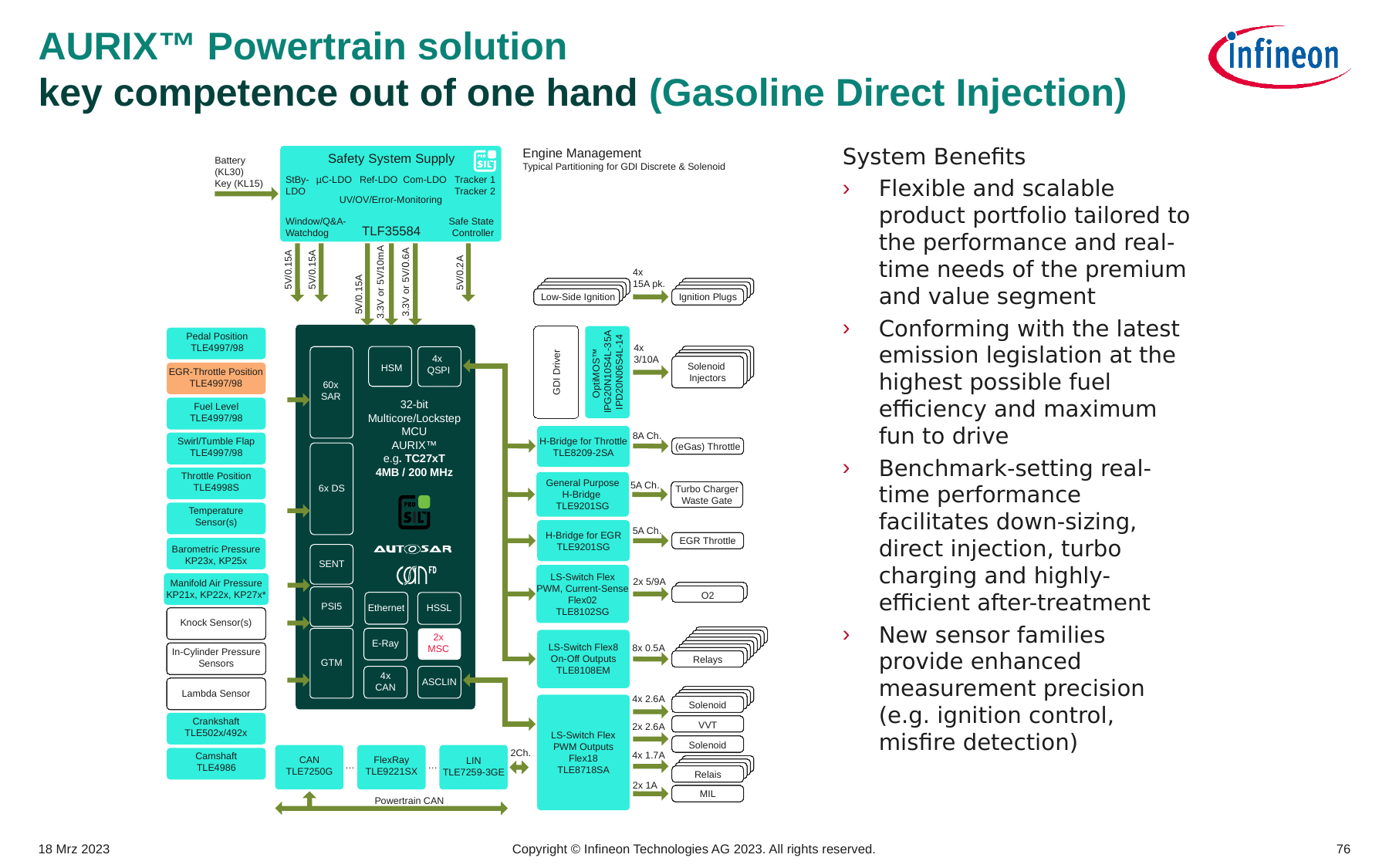

# AURIX™ Powertrain solution key competence out of one hand (Gasoline Direct Injection)
System Benefits
Flexible and scalable product portfolio tailored to the performance and real-time needs of the premium and value segment
Conforming with the latest emission legislation at the highest possible fuel efficiency and maximum fun to drive
Benchmark-setting real-time performance facilitates down-sizing, direct injection, turbo charging and highly-efficient after-treatment
New sensor families provide enhanced measurement precision (e.g. ignition control, misfire detection)

Engine Management
Typical Partitioning for GDI Discrete & Solenoid

Safety System Supply

Battery (KL30)
Key (KL15)
StBy-
LDO
µC-LDO
Ref-LDO
Com-LDO
Tracker 1
Tracker 2

UV/OV/Error-Monitoring
Window/Q&A-
Watchdog
Safe State
Controller
TLF35584

5V/0.15A
5V/0.15A
4x
15A pk.
5V/0.2A
3.3V or 5V/0.6A
3.3V or 5V/10mA

5V/0.15A

 Low-Side Ignition
Ignition Plugs

4x
QSPI
HSM
60x
SAR
32-bit
Multicore/Lockstep
MCU
AURIX™
e.g. TC27xT
4MB / 200 MHz

6x DS

SENT

PSI5

Ethernet

HSSL

GTM

2x
MSC
E-Ray

ASCLIN
4x
CAN

Pedal Position
TLE4997/98
4x
3/10A

OptiMOS™
IPG20N10S4L-35A
IPD20N06S4L-14

Solenoid
Injectors

EGR-Throttle Position
TLE4997/98
GDI Driver

Fuel Level
TLE4997/98

8A Ch.

H-Bridge for Throttle
TLE8209-2SA
Swirl/Tumble Flap
TLE4997/98

(eGas) Throttle

Throttle Position
TLE4998S

General Purpose
H-Bridge
TLE9201SG
5A Ch.

Turbo Charger
Waste Gate

Temperature
Sensor(s)

5A Ch.
H-Bridge for EGR
TLE9201SG

EGR Throttle

Barometric Pressure
KP23x, KP25x

LS-Switch Flex
PWM, Current-Sense
Flex02
TLE8102SG

Manifold Air Pressure
KP21x, KP22x, KP27x*
2x 5/9A

O2

Knock Sensor(s)

LS-Switch Flex8
On-Off Outputs
TLE8108EM
8x 0.5A

In-Cylinder Pressure
Sensors

Relays

Lambda Sensor

4x 2.6A

Solenoid

Crankshaft
TLE502x/492x

VVT
2x 2.6A
LS-Switch Flex
PWM Outputs
Flex18
TLE8718SA

Solenoid

2Ch.

4x 1.7A
Camshaft
TLE4986
CAN
TLE7250G
FlexRay
TLE9221SX
LIN
TLE7259-3GE

…
…

Relais
2x 1A

MIL

Powertrain CAN